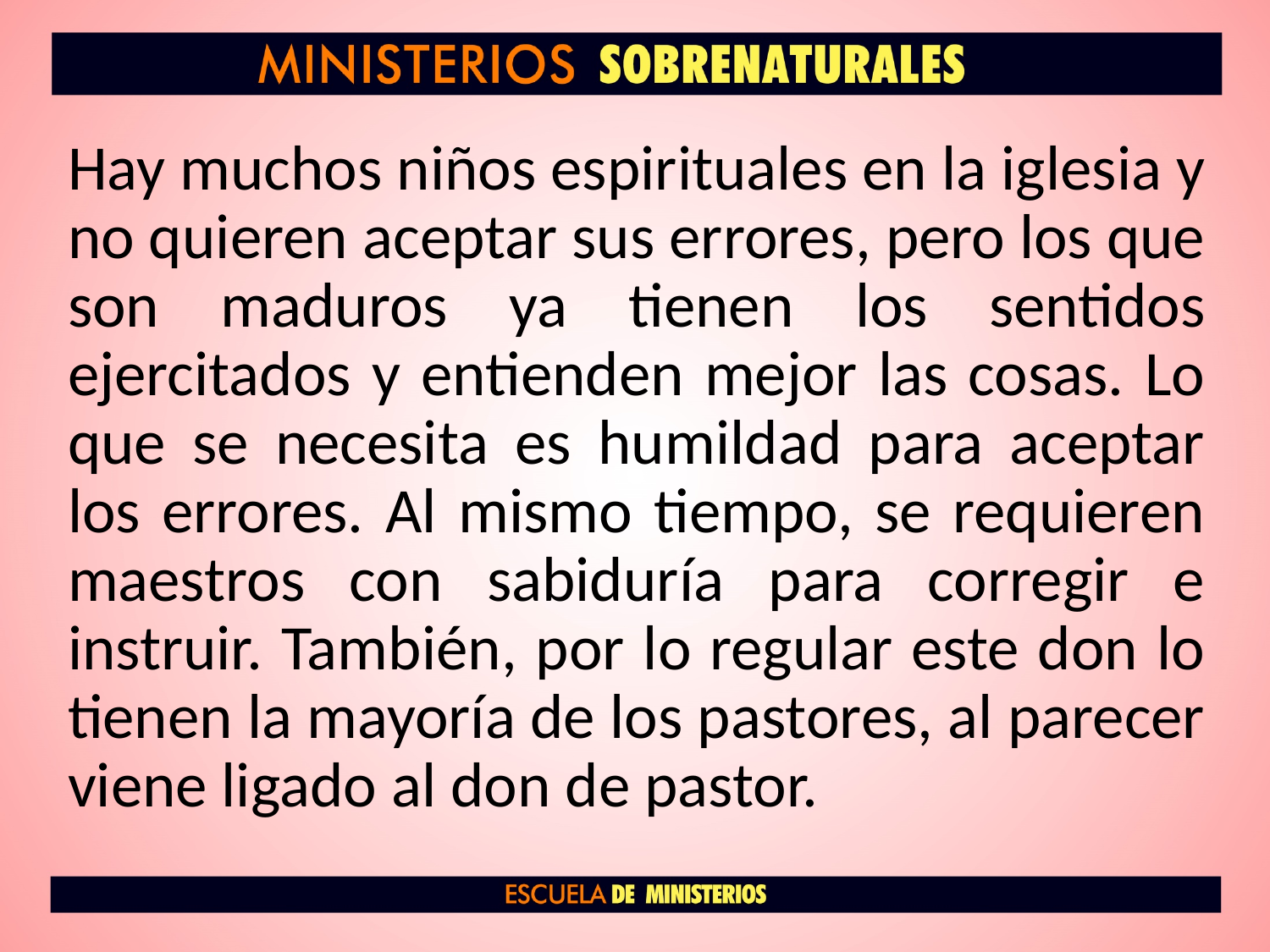

Hay muchos niños espirituales en la iglesia y no quieren aceptar sus errores, pero los que son maduros ya tienen los sentidos ejercitados y entienden mejor las cosas. Lo que se necesita es humildad para aceptar los errores. Al mismo tiempo, se requieren maestros con sabiduría para corregir e instruir. También, por lo regular este don lo tienen la mayoría de los pastores, al parecer viene ligado al don de pastor.